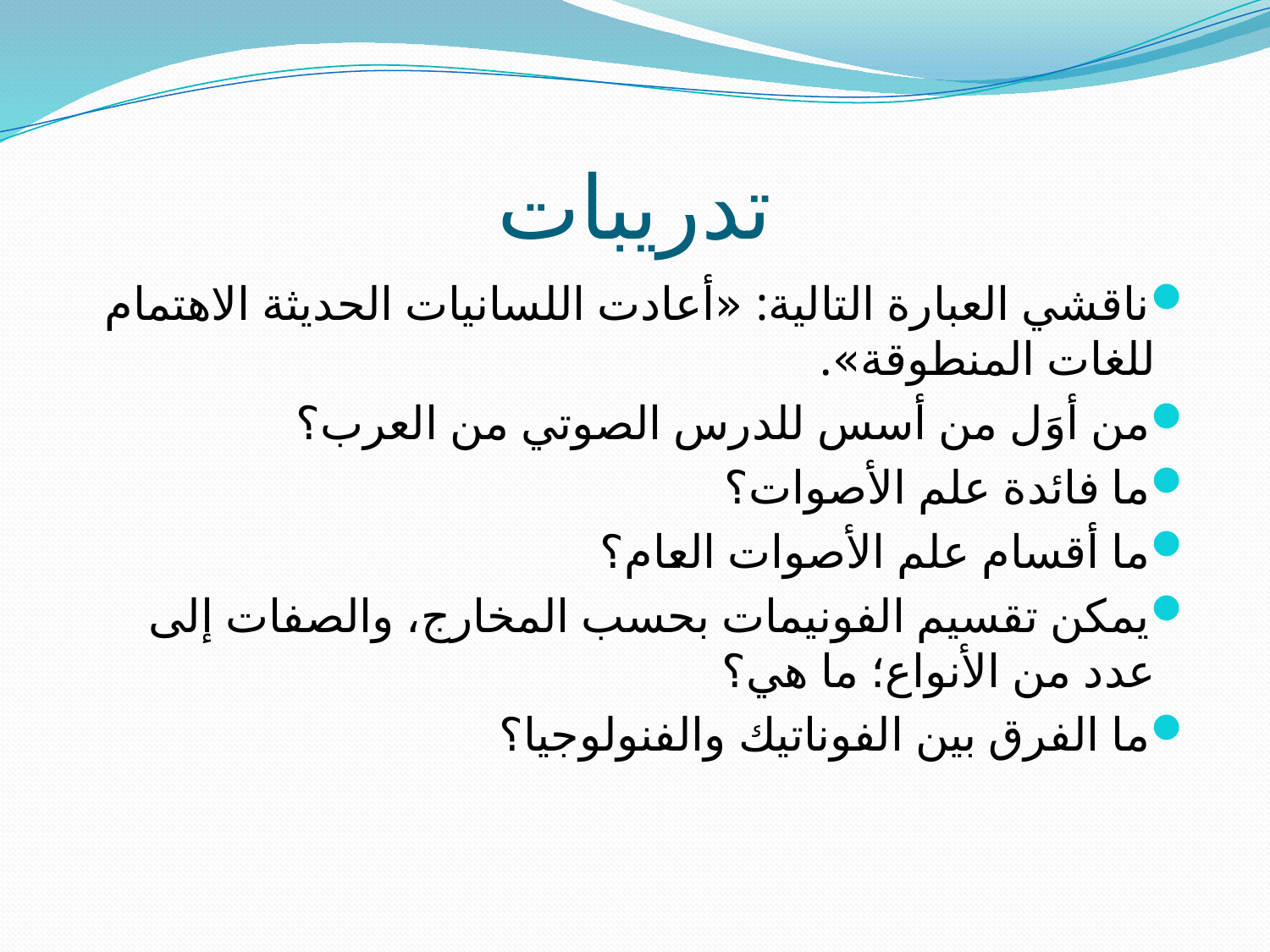

# تدريبات
ناقشي العبارة التالية: «أعادت اللسانيات الحديثة الاهتمام للغات المنطوقة».
من أوَل من أسس للدرس الصوتي من العرب؟
ما فائدة علم الأصوات؟
ما أقسام علم الأصوات العام؟
يمكن تقسيم الفونيمات بحسب المخارج، والصفات إلى عدد من الأنواع؛ ما هي؟
ما الفرق بين الفوناتيك والفنولوجيا؟